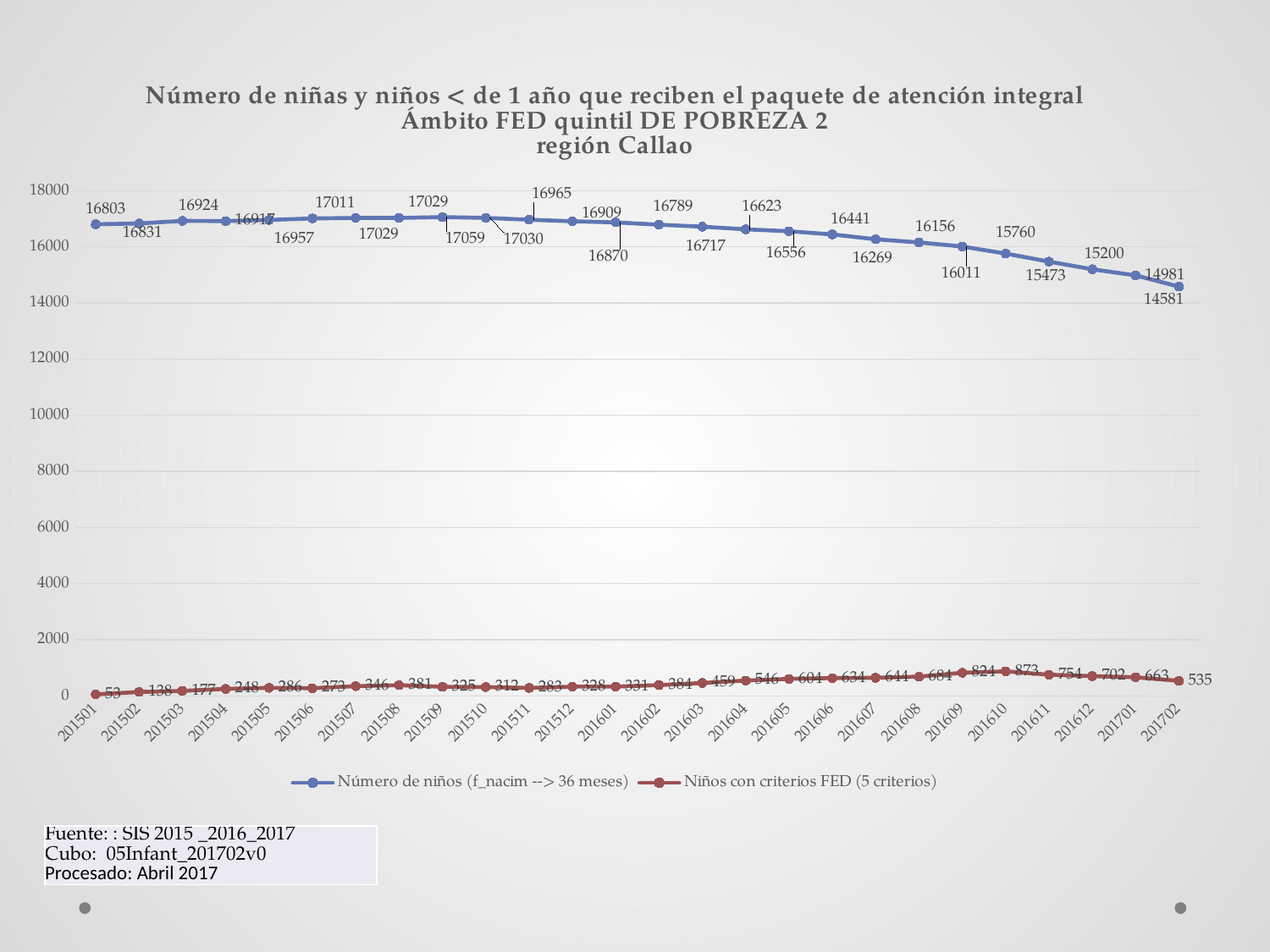

### Chart: Número de niñas y niños < de 1 año que reciben el paquete de atención integral Ámbito FED quintil DE POBREZA 2 región Callao

| Category | Número de niños (f_nacim --> 36 meses) | Niños con criterios FED (5 criterios) |
|---|---|---|
| 201501 | 16803.0 | 53.0 |
| 201502 | 16831.0 | 138.0 |
| 201503 | 16924.0 | 177.0 |
| 201504 | 16917.0 | 248.0 |
| 201505 | 16957.0 | 286.0 |
| 201506 | 17011.0 | 273.0 |
| 201507 | 17029.0 | 346.0 |
| 201508 | 17029.0 | 381.0 |
| 201509 | 17059.0 | 325.0 |
| 201510 | 17030.0 | 312.0 |
| 201511 | 16965.0 | 283.0 |
| 201512 | 16909.0 | 328.0 |
| 201601 | 16870.0 | 331.0 |
| 201602 | 16789.0 | 384.0 |
| 201603 | 16717.0 | 459.0 |
| 201604 | 16623.0 | 546.0 |
| 201605 | 16556.0 | 604.0 |
| 201606 | 16441.0 | 634.0 |
| 201607 | 16269.0 | 644.0 |
| 201608 | 16156.0 | 684.0 |
| 201609 | 16011.0 | 824.0 |
| 201610 | 15760.0 | 873.0 |
| 201611 | 15473.0 | 754.0 |
| 201612 | 15200.0 | 702.0 |
| 201701 | 14981.0 | 663.0 |
| 201702 | 14581.0 | 535.0 |
| Fuente: : SIS 2015 \_2016\_2017 Cubo: 05Infant\_201702v0 Procesado: Abril 2017 |
| --- |